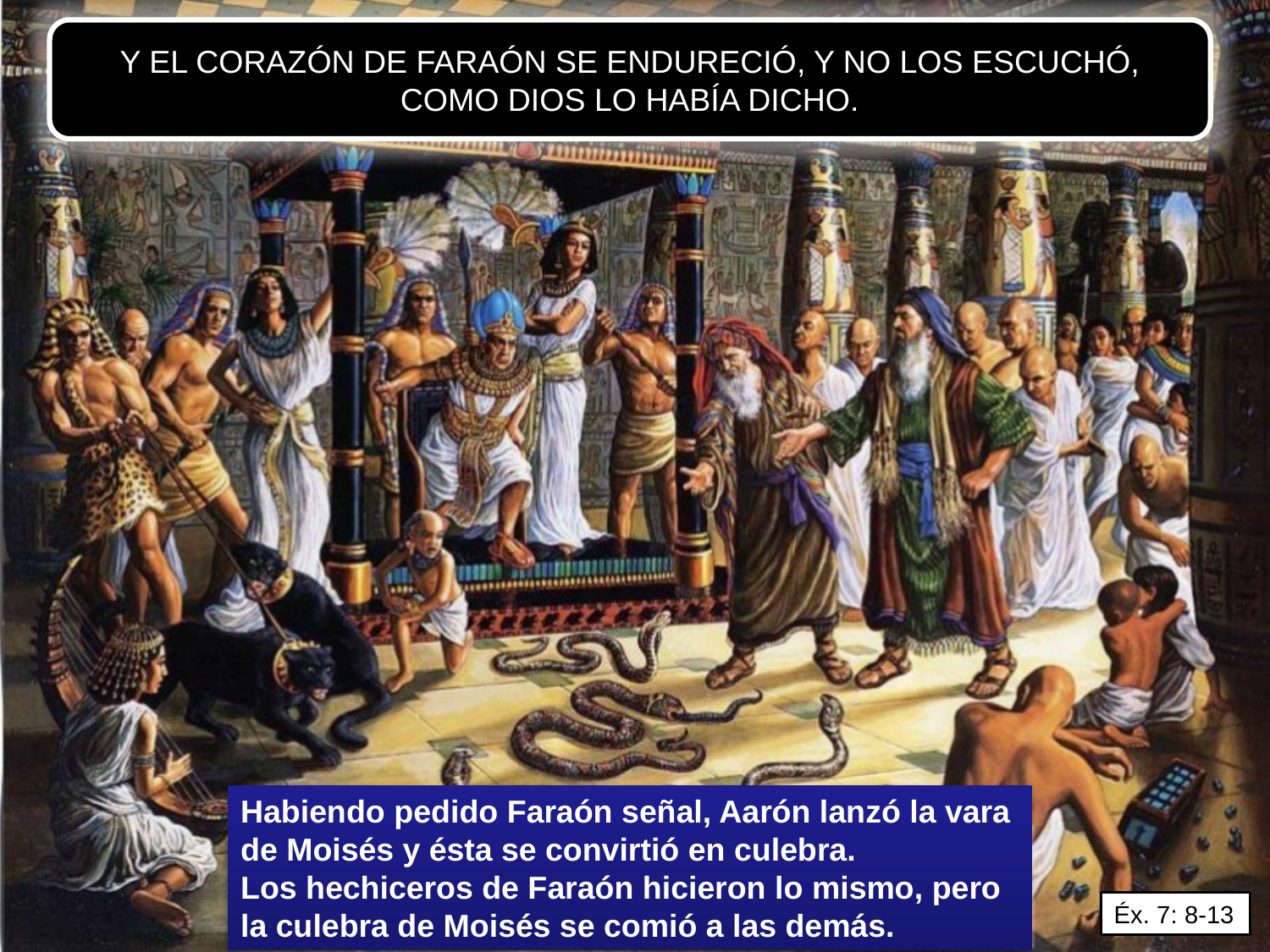

Y EL CORAZÓN DE FARAÓN SE ENDURECIÓ, Y NO LOS ESCUCHÓ, COMO DIOS LO HABÍA DICHO.
Habiendo pedido Faraón señal, Aarón lanzó la vara de Moisés y ésta se convirtió en culebra.
Los hechiceros de Faraón hicieron lo mismo, pero la culebra de Moisés se comió a las demás.
Éx. 7: 8-13